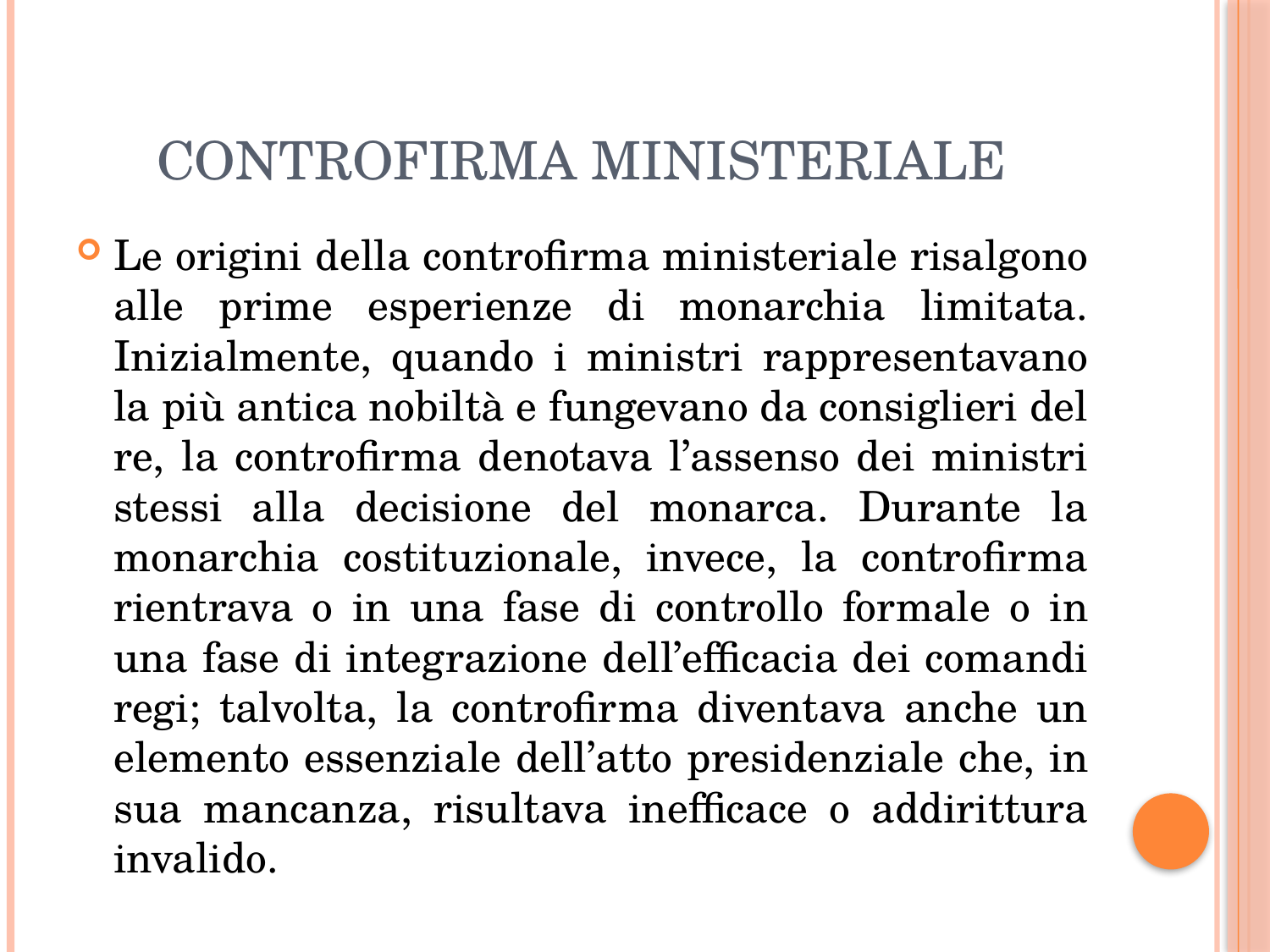

# Controfirma ministeriale
Le origini della controfirma ministeriale risalgono alle prime esperienze di monarchia limitata. Inizialmente, quando i ministri rappresentavano la più antica nobiltà e fungevano da consiglieri del re, la controfirma denotava l’assenso dei ministri stessi alla decisione del monarca. Durante la monarchia costituzionale, invece, la controfirma rientrava o in una fase di controllo formale o in una fase di integrazione dell’efficacia dei comandi regi; talvolta, la controfirma diventava anche un elemento essenziale dell’atto presidenziale che, in sua mancanza, risultava inefficace o addirittura invalido.